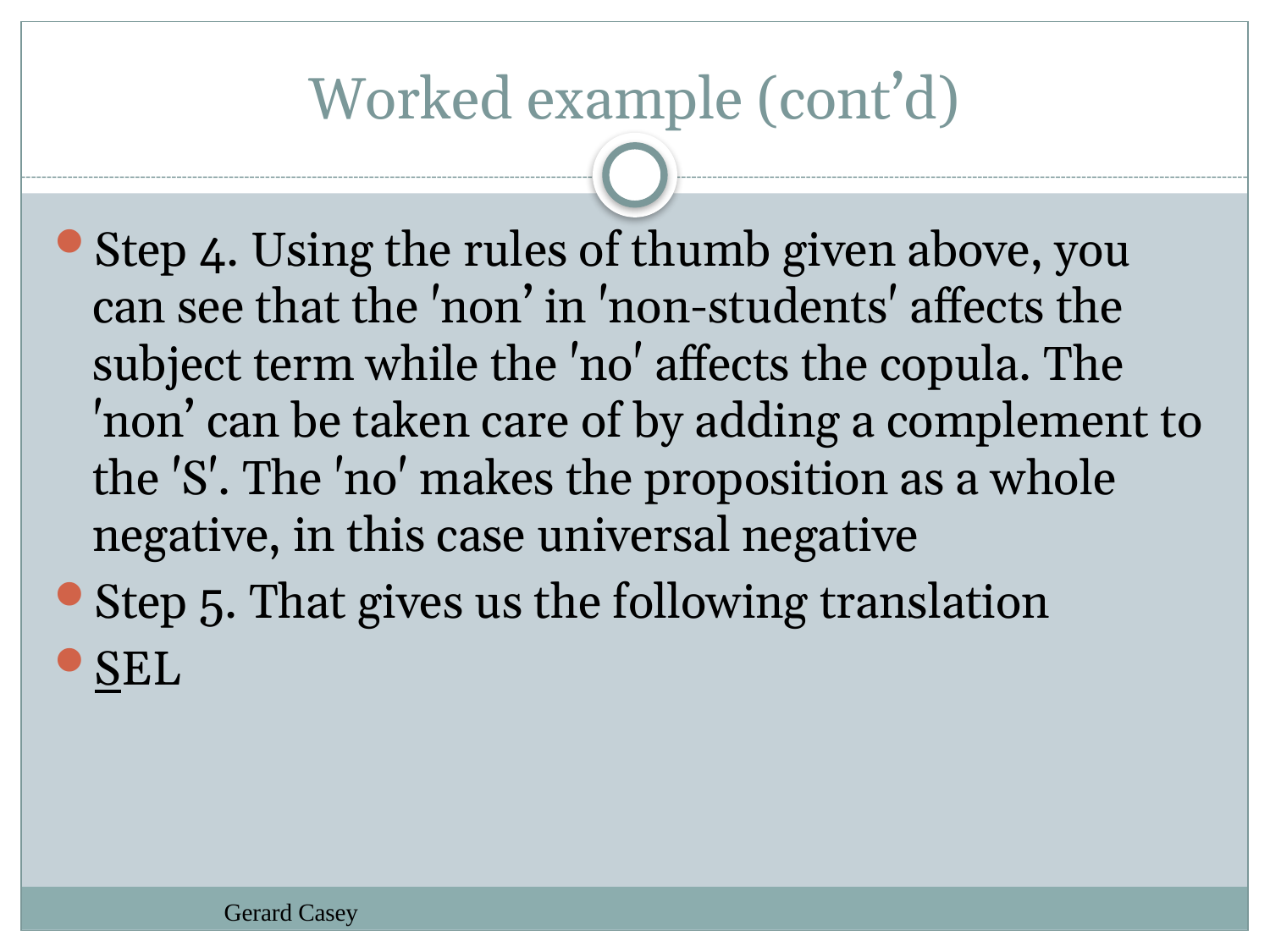

# Worked example (cont’d)
Step 4. Using the rules of thumb given above, you can see that the 'non’ in 'non-students' affects the subject term while the 'no' affects the copula. The 'non’ can be taken care of by adding a complement to the 'S'. The 'no' makes the proposition as a whole negative, in this case universal negative
Step 5. That gives us the following translation
SEL

Gerard Casey